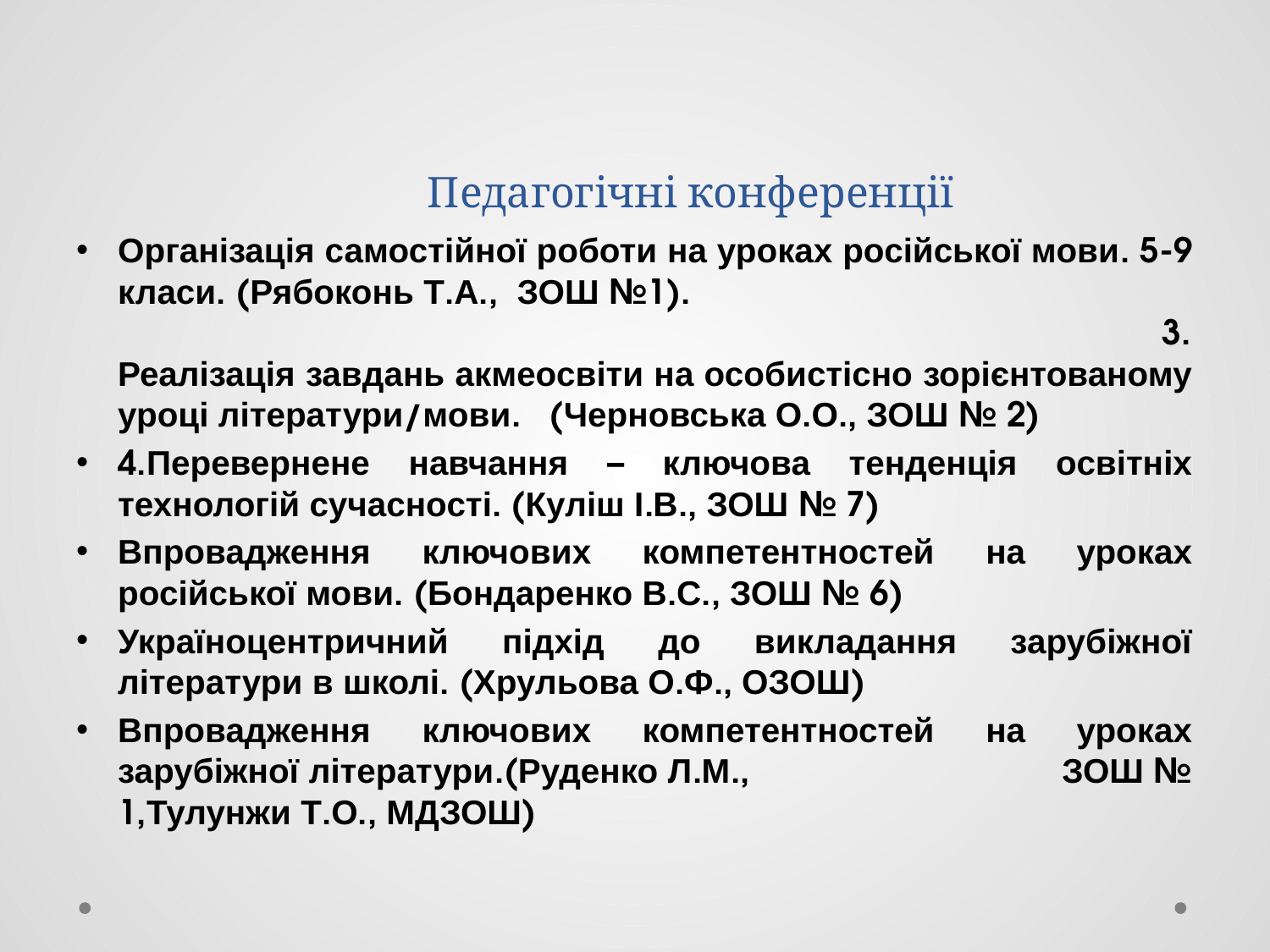

# Педагогічні конференції
Організація самостійної роботи на уроках російської мови. 5-9 класи. (Рябоконь Т.А.,  ЗОШ №1).                                                                                                                                                                 3. Реалізація завдань акмеосвіти на особистісно зорієнтованому уроці літератури/мови.   (Черновська О.О., ЗОШ № 2)
4.Перевернене навчання – ключова тенденція освітніх технологій сучасності. (Куліш І.В., ЗОШ № 7)
Впровадження ключових компетентностей на уроках російської мови. (Бондаренко В.С., ЗОШ № 6)
Україноцентричний підхід до викладання зарубіжної літератури в школі. (Хрульова О.Ф., ОЗОШ)
Впровадження ключових компетентностей на уроках зарубіжної літератури.(Руденко Л.М.,                                ЗОШ № 1,Тулунжи Т.О., МДЗОШ)